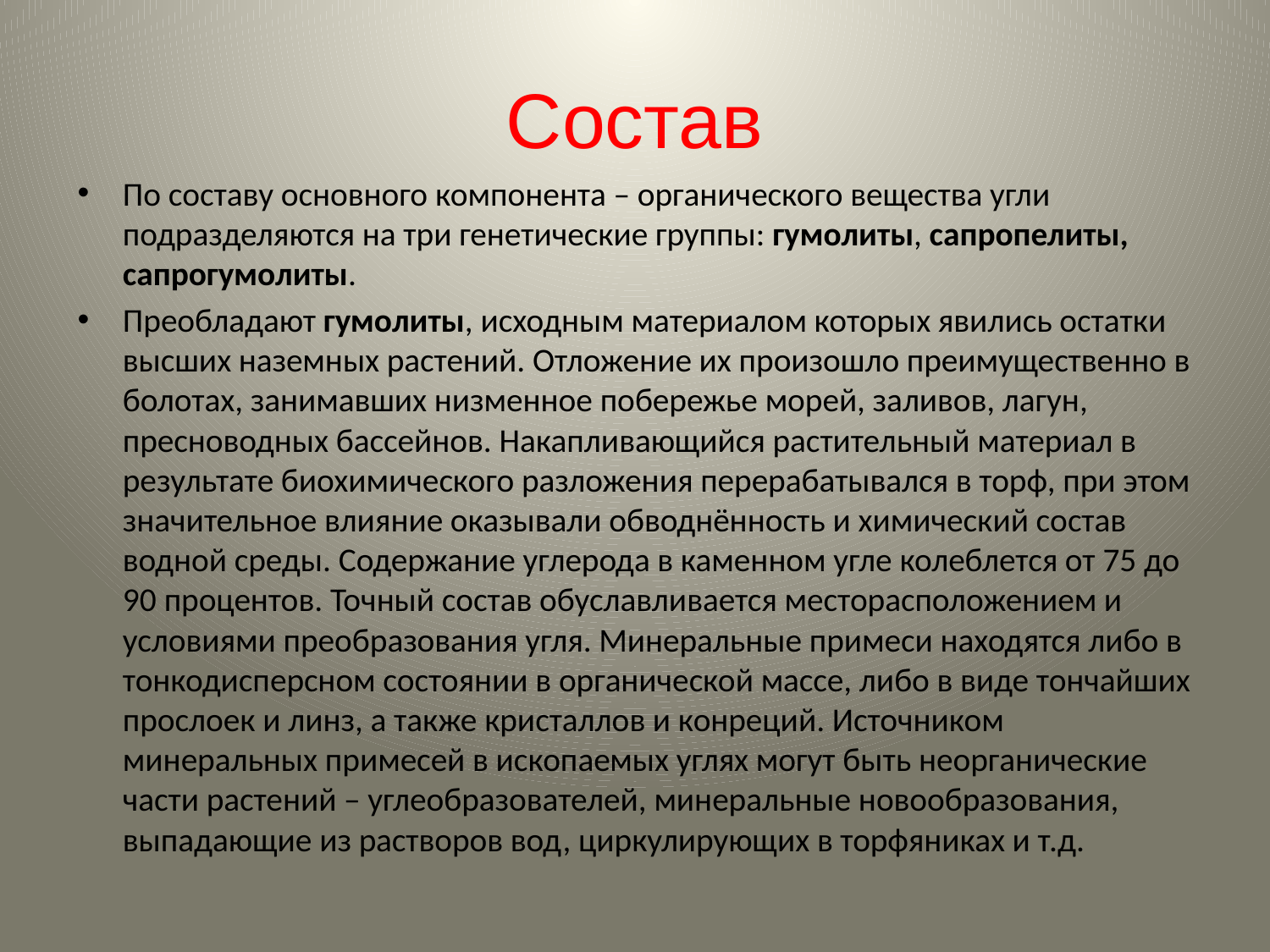

# Состав
По составу основного компонента – органического вещества угли подразделяются на три генетические группы: гумолиты, сапропелиты, сапрогумолиты.
Преобладают гумолиты, исходным материалом которых явились остатки высших наземных растений. Отложение их произошло преимущественно в болотах, занимавших низменное побережье морей, заливов, лагун, пресноводных бассейнов. Накапливающийся растительный материал в результате биохимического разложения перерабатывался в торф, при этом значительное влияние оказывали обводнённость и химический состав водной среды. Содержание углерода в каменном угле колеблется от 75 до 90 процентов. Точный состав обуславливается месторасположением и условиями преобразования угля. Минеральные примеси находятся либо в тонкодисперсном состоянии в органической массе, либо в виде тончайших прослоек и линз, а также кристаллов и конреций. Источником минеральных примесей в ископаемых углях могут быть неорганические части растений – углеобразователей, минеральные новообразования, выпадающие из растворов вод, циркулирующих в торфяниках и т.д.